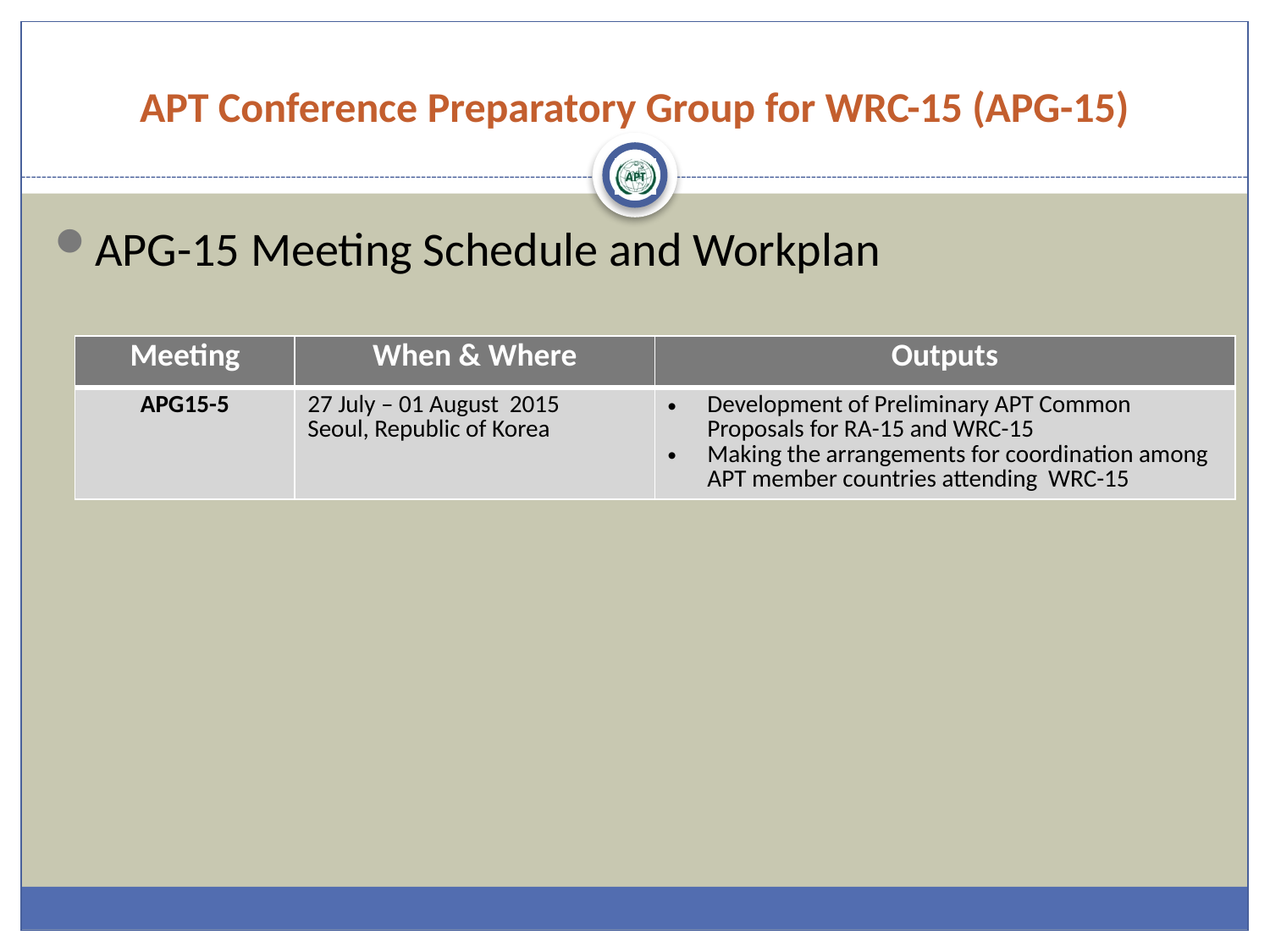

# APT Conference Preparatory Group for WRC-15 (APG-15)
APG-15 Meeting Schedule and Workplan
| Meeting | When & Where | Outputs |
| --- | --- | --- |
| APG15-5 | 27 July – 01 August 2015 Seoul, Republic of Korea | Development of Preliminary APT Common Proposals for RA-15 and WRC-15 Making the arrangements for coordination among APT member countries attending WRC-15 |